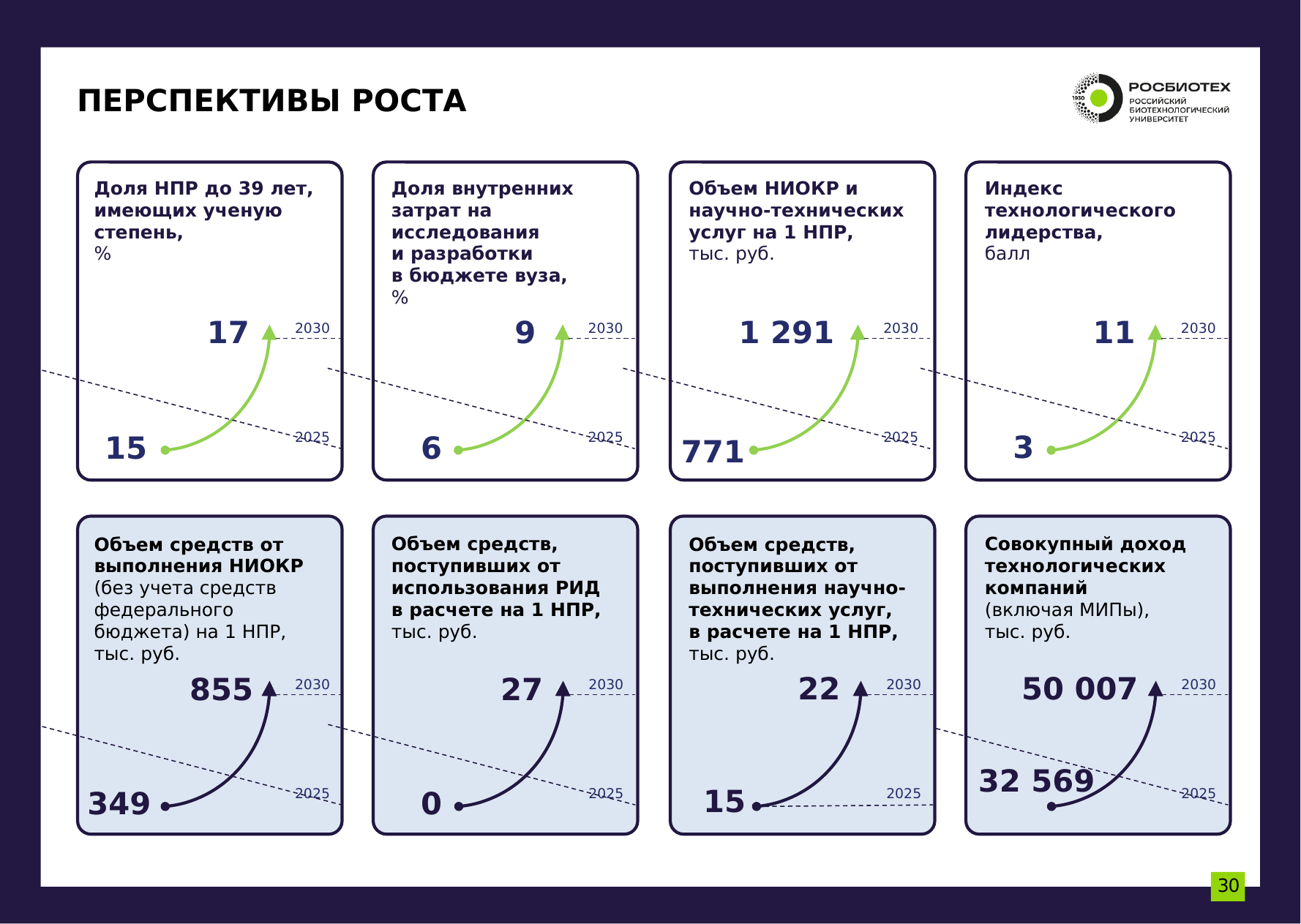

# ПЕРСПЕКТИВЫ РОСТА

Доля НПР до 39 лет, имеющих ученую
степень,
%
Доля внутренних затрат на исследования
и разработки
в бюджете вуза,
%
Объем НИОКР и научно-технических услуг на 1 НПР,
тыс. руб.
Индекс технологического лидерства,
балл

2030
2030
2030
2030
17
9
1 291
11
2025
2025
2025
2025
3
15
6
771

Объем средств от выполнения НИОКР (без учета средств федерального бюджета) на 1 НПР,
тыс. руб.
Объем средств, поступивших от использования РИД
в расчете на 1 НПР,
тыс. руб.
Объем средств, поступивших от выполнения научно-технических услуг,
в расчете на 1 НПР,
тыс. руб.
Совокупный доход технологических компаний
(включая МИПы),
тыс. руб.

2030
2030
2030
2030
22
50 007
855
27
32 569
2025
2025
2025
2025
15
349
0
30